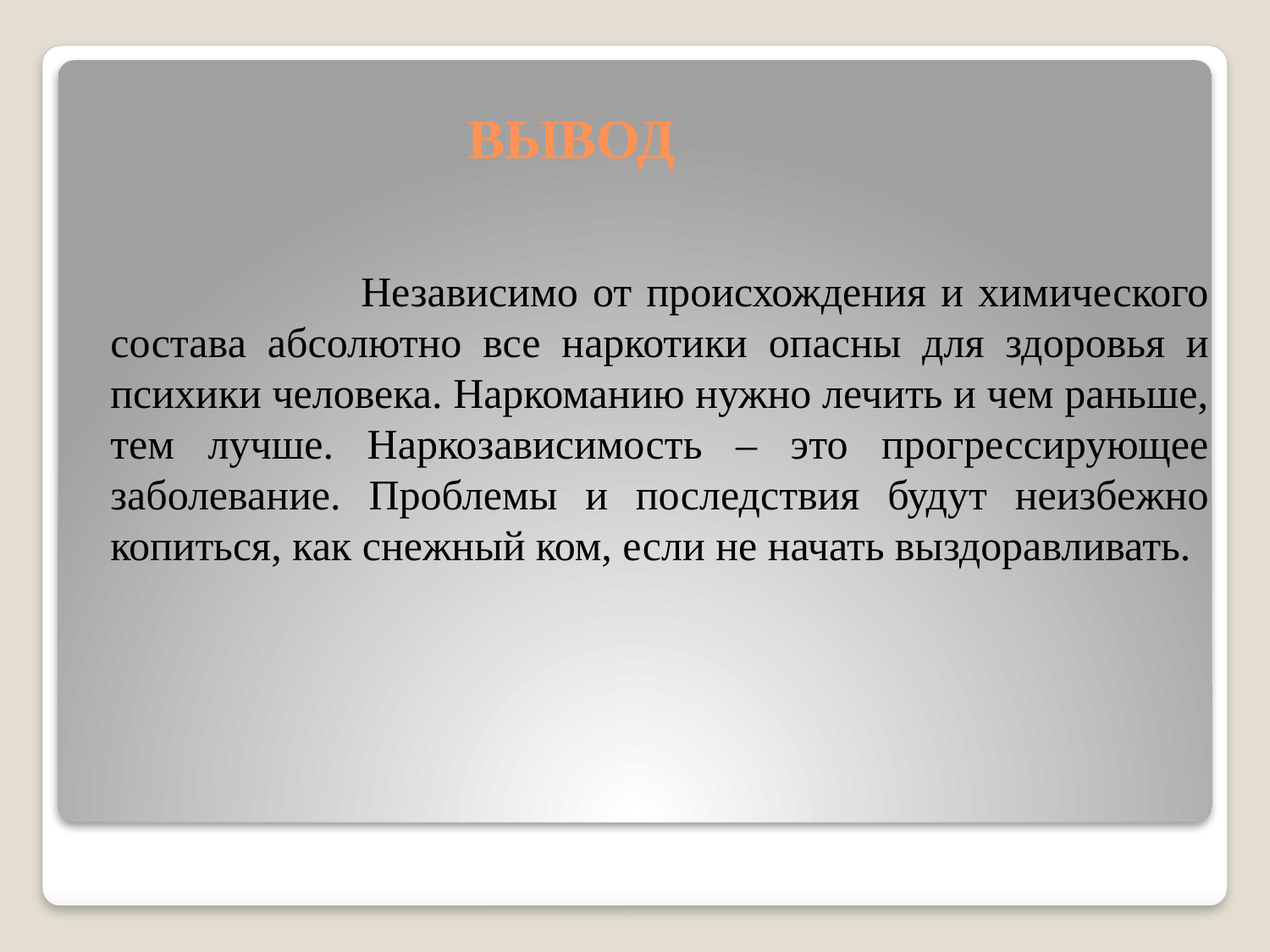

Независимо от происхождения и химического состава абсолютно все наркотики опасны для здоровья и психики человека. Наркоманию нужно лечить и чем раньше, тем лучше. Наркозависимость – это прогрессирующее заболевание. Проблемы и последствия будут неизбежно копиться, как снежный ком, если не начать выздоравливать.
# ВЫВОД